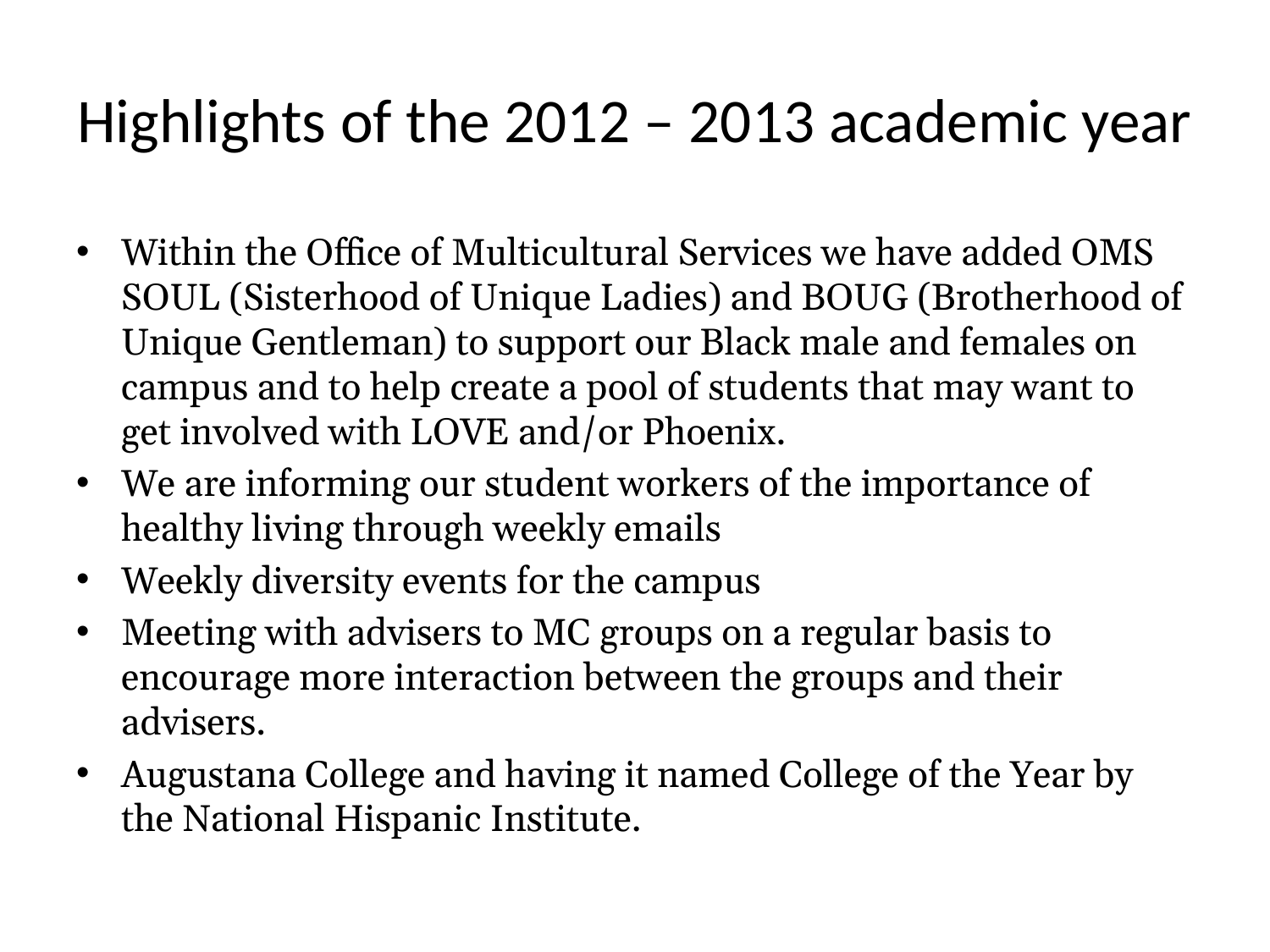

# Highlights of the 2012 – 2013 academic year
Within the Office of Multicultural Services we have added OMS SOUL (Sisterhood of Unique Ladies) and BOUG (Brotherhood of Unique Gentleman) to support our Black male and females on campus and to help create a pool of students that may want to get involved with LOVE and/or Phoenix.
We are informing our student workers of the importance of healthy living through weekly emails
Weekly diversity events for the campus
Meeting with advisers to MC groups on a regular basis to encourage more interaction between the groups and their advisers.
Augustana College and having it named College of the Year by the National Hispanic Institute.